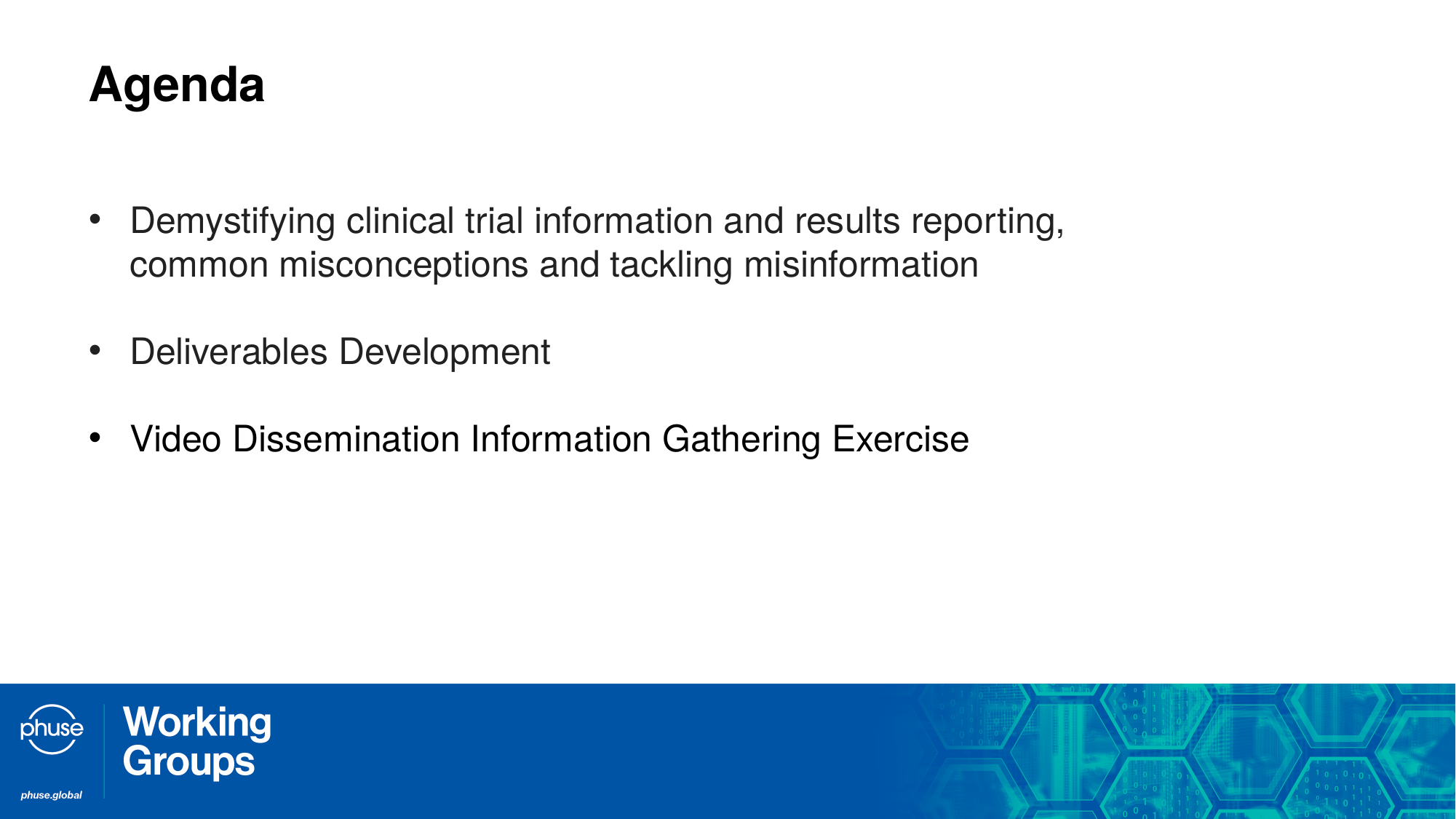

# Agenda
Demystifying clinical trial information and results reporting, common misconceptions and tackling misinformation

Deliverables Development

Video Dissemination Information Gathering Exercise